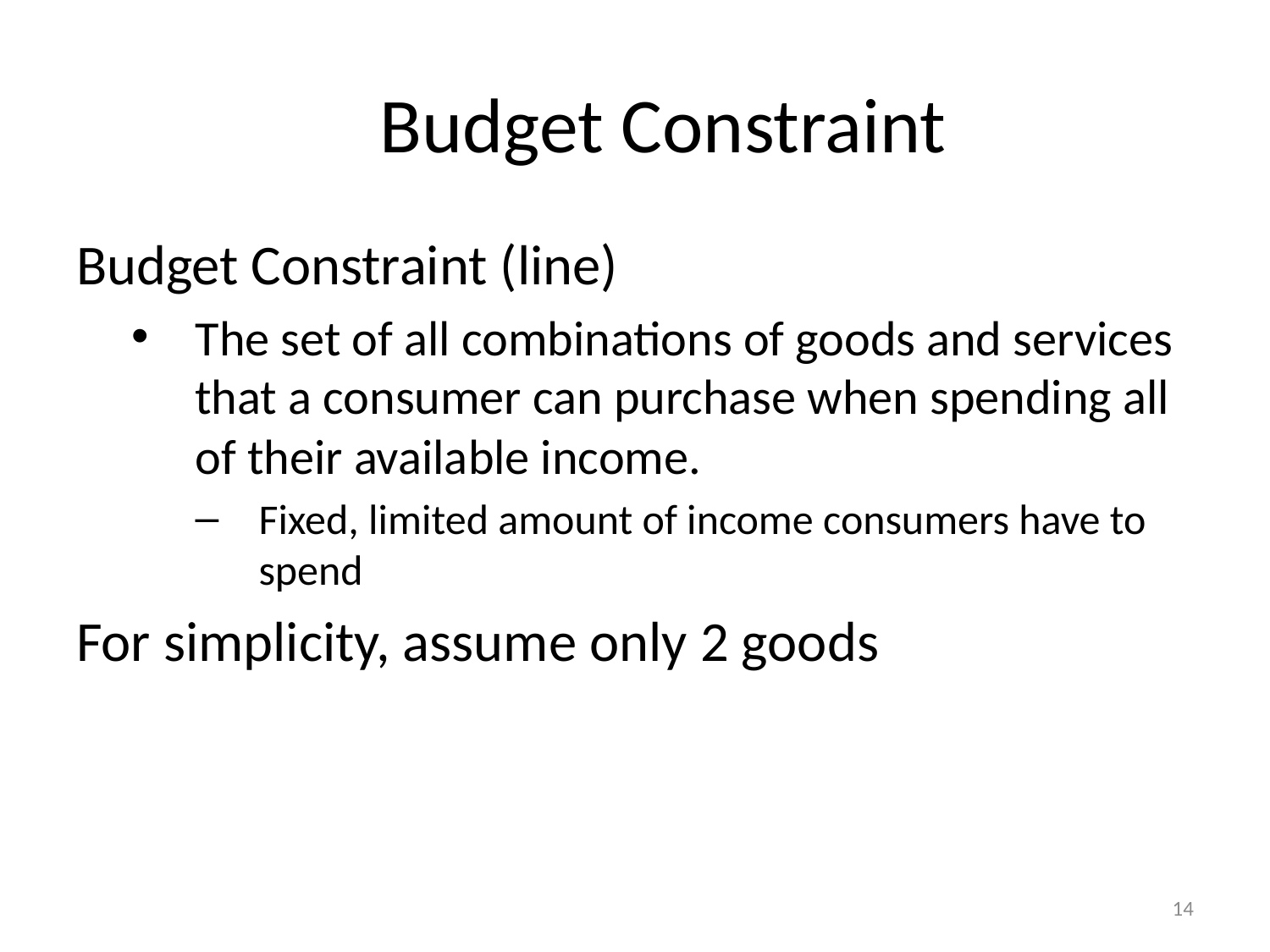

# Budget Constraint
Budget Constraint (line)
The set of all combinations of goods and services that a consumer can purchase when spending all of their available income.
Fixed, limited amount of income consumers have to spend
For simplicity, assume only 2 goods

14